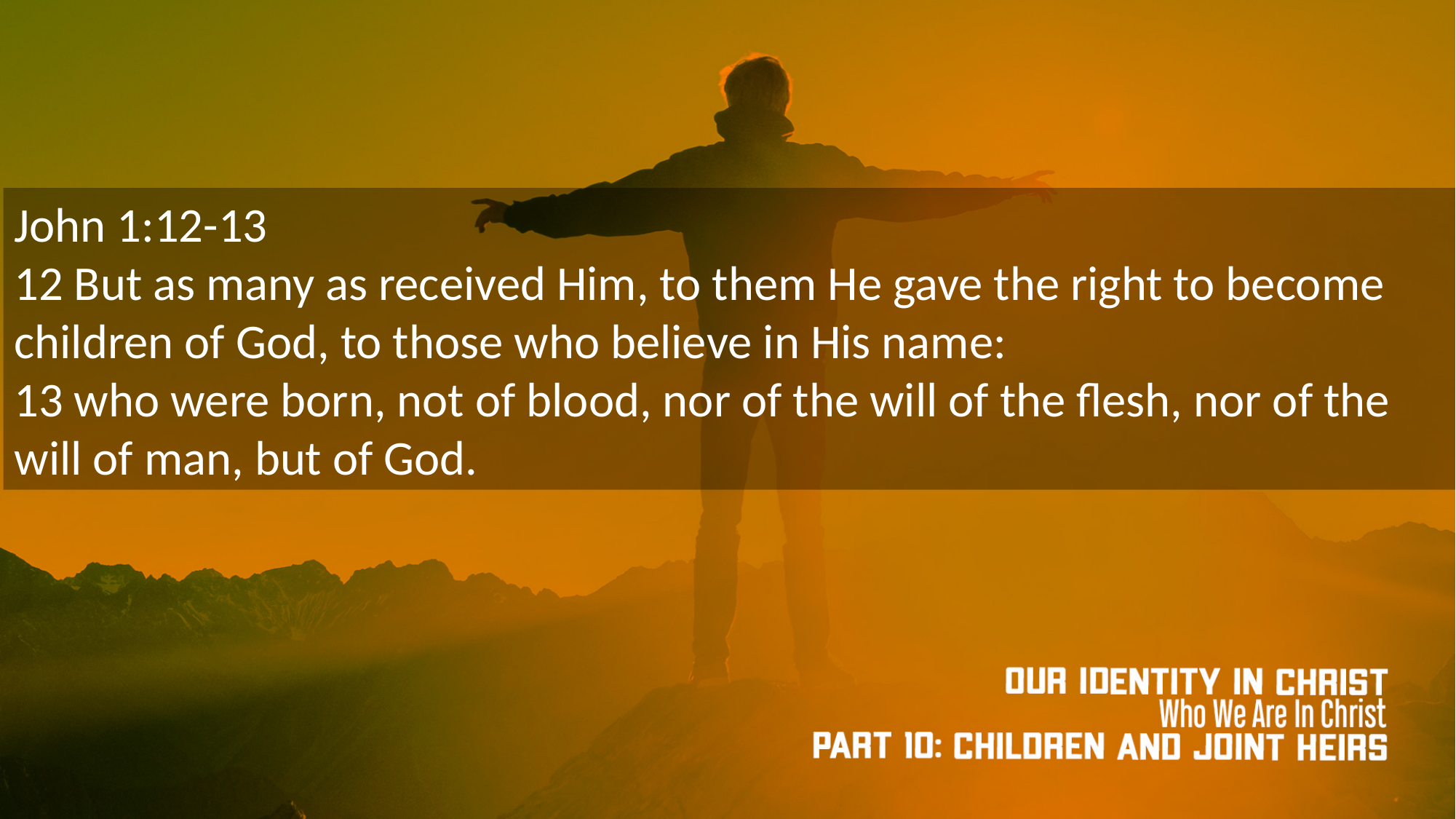

John 1:12-13
12 But as many as received Him, to them He gave the right to become children of God, to those who believe in His name:
13 who were born, not of blood, nor of the will of the flesh, nor of the will of man, but of God.